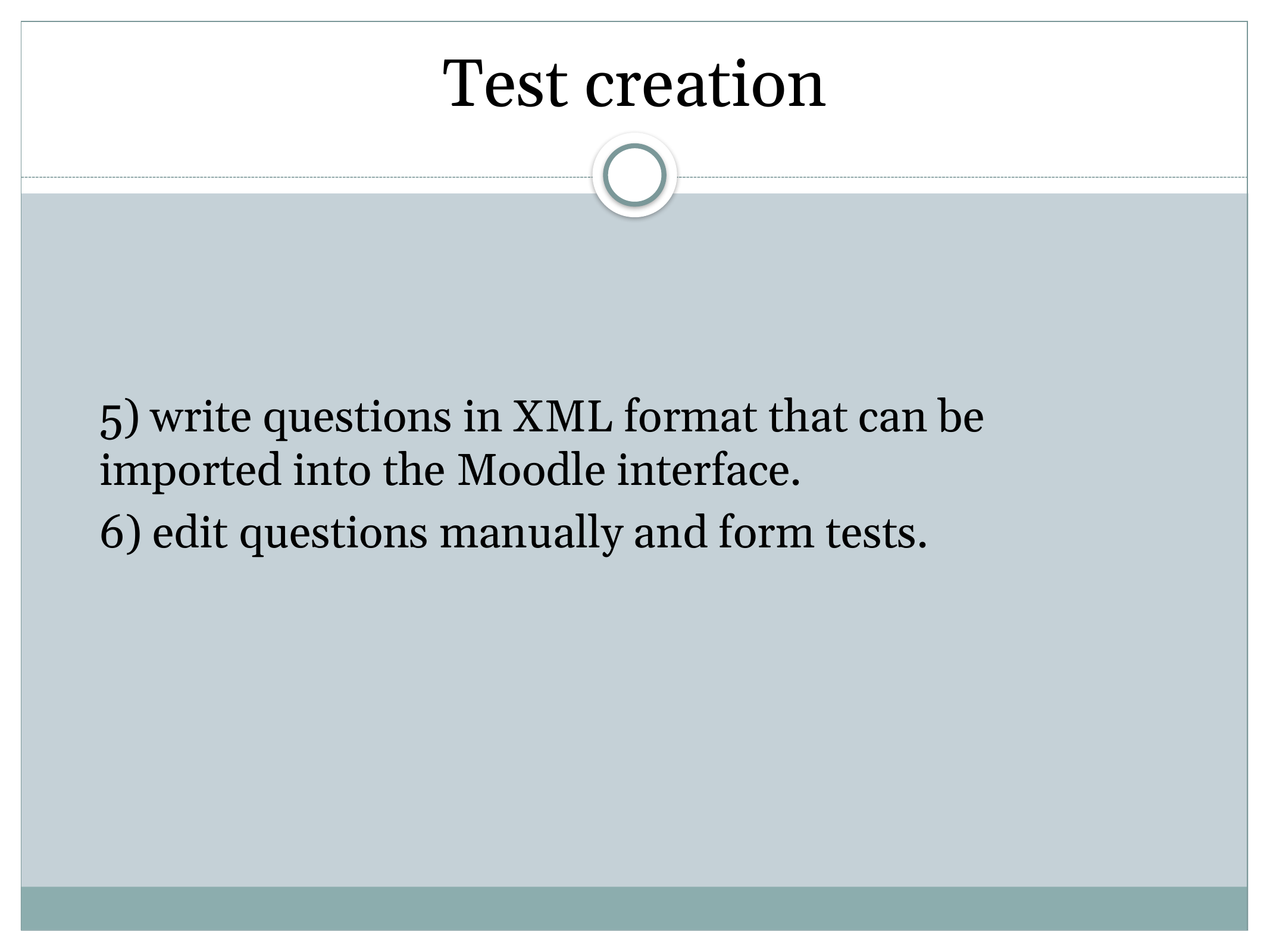

Test creation
5) write questions in XML format that can be imported into the Moodle interface.
6) edit questions manually and form tests.